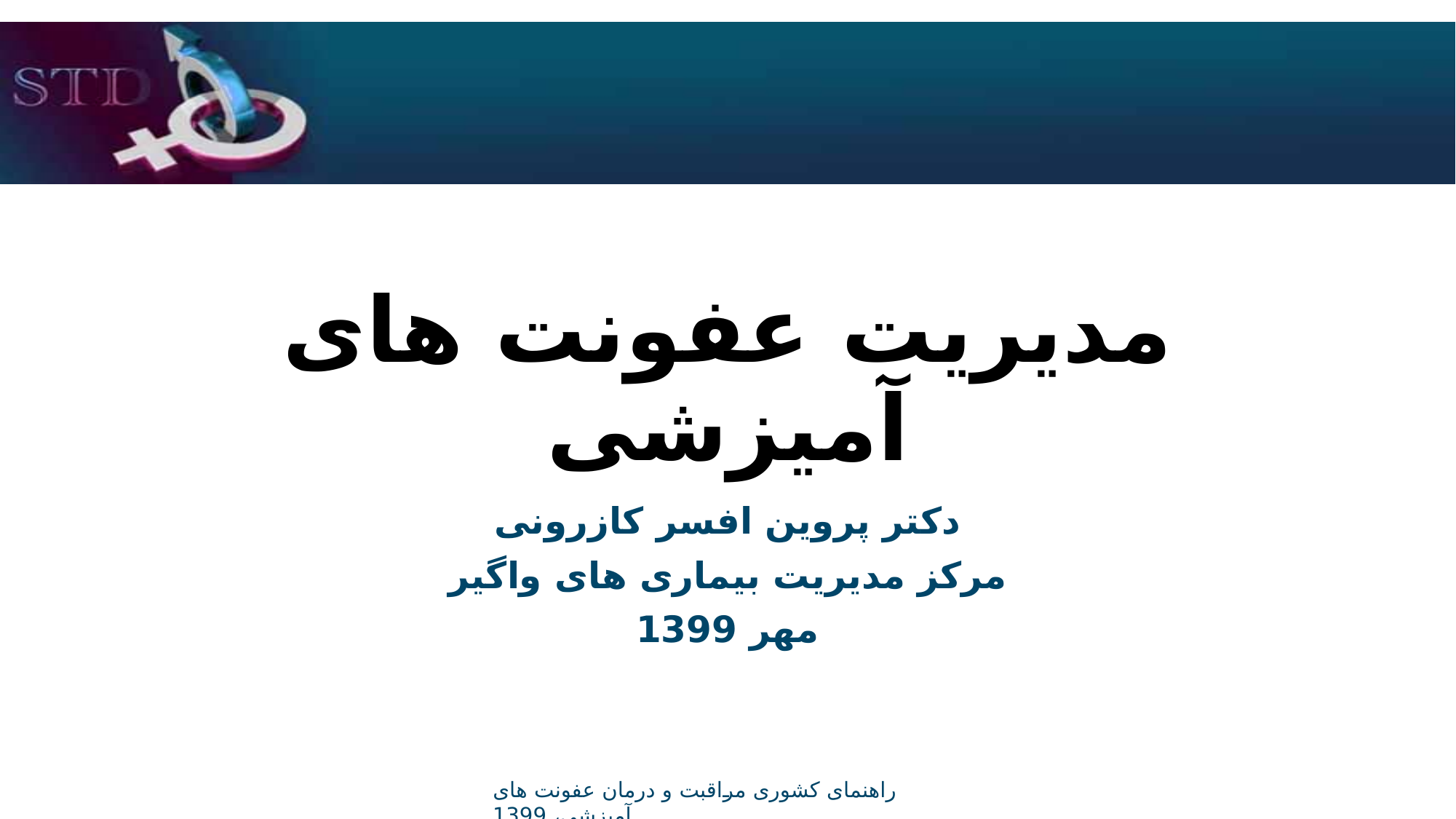

# مدیریت عفونت های آمیزشی
دکتر پروین افسر کازرونی
مرکز مدیریت بیماری های واگیر
مهر 1399